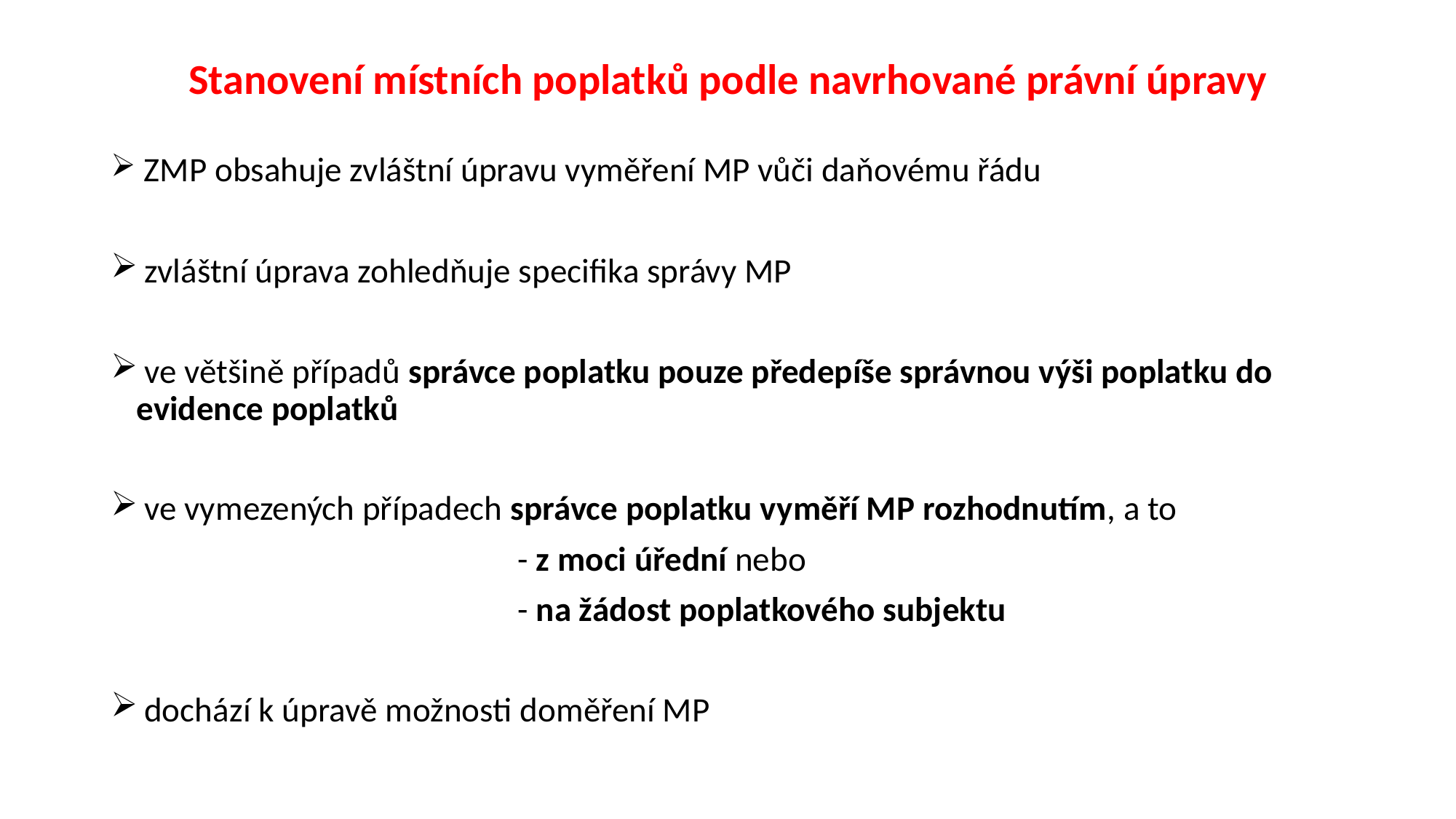

# Stanovení místních poplatků podle navrhované právní úpravy
 ZMP obsahuje zvláštní úpravu vyměření MP vůči daňovému řádu

 zvláštní úprava zohledňuje specifika správy MP

 ve většině případů správce poplatku pouze předepíše správnou výši poplatku do  evidence poplatků

 ve vymezených případech správce poplatku vyměří MP rozhodnutím, a to
                                                    - z moci úřední nebo
                                                    - na žádost poplatkového subjektu

 dochází k úpravě možnosti doměření MP